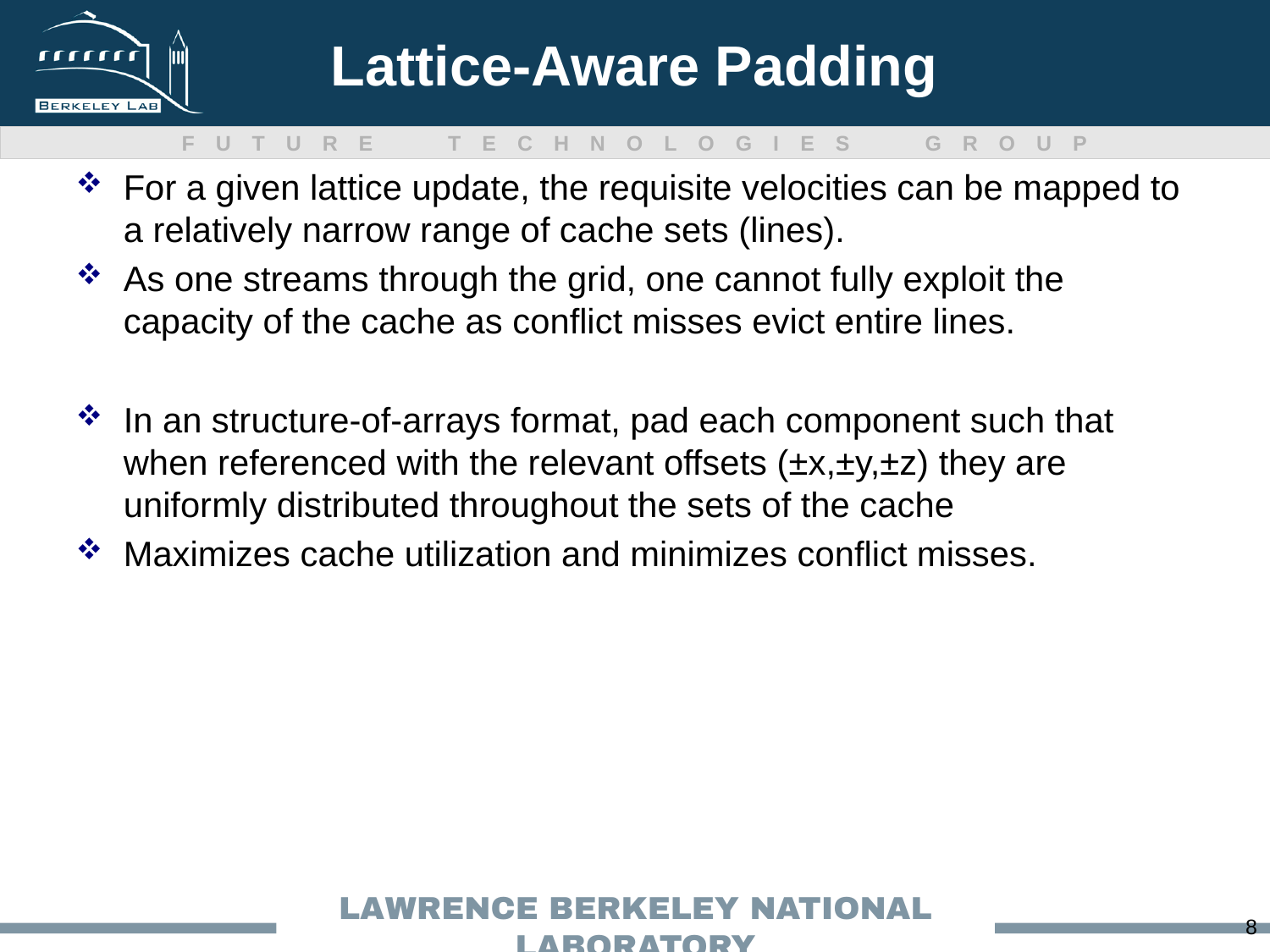

# Lattice-Aware Padding
For a given lattice update, the requisite velocities can be mapped to a relatively narrow range of cache sets (lines).
As one streams through the grid, one cannot fully exploit the capacity of the cache as conflict misses evict entire lines.

In an structure-of-arrays format, pad each component such that when referenced with the relevant offsets (±x,±y,±z) they are uniformly distributed throughout the sets of the cache
Maximizes cache utilization and minimizes conflict misses.
8